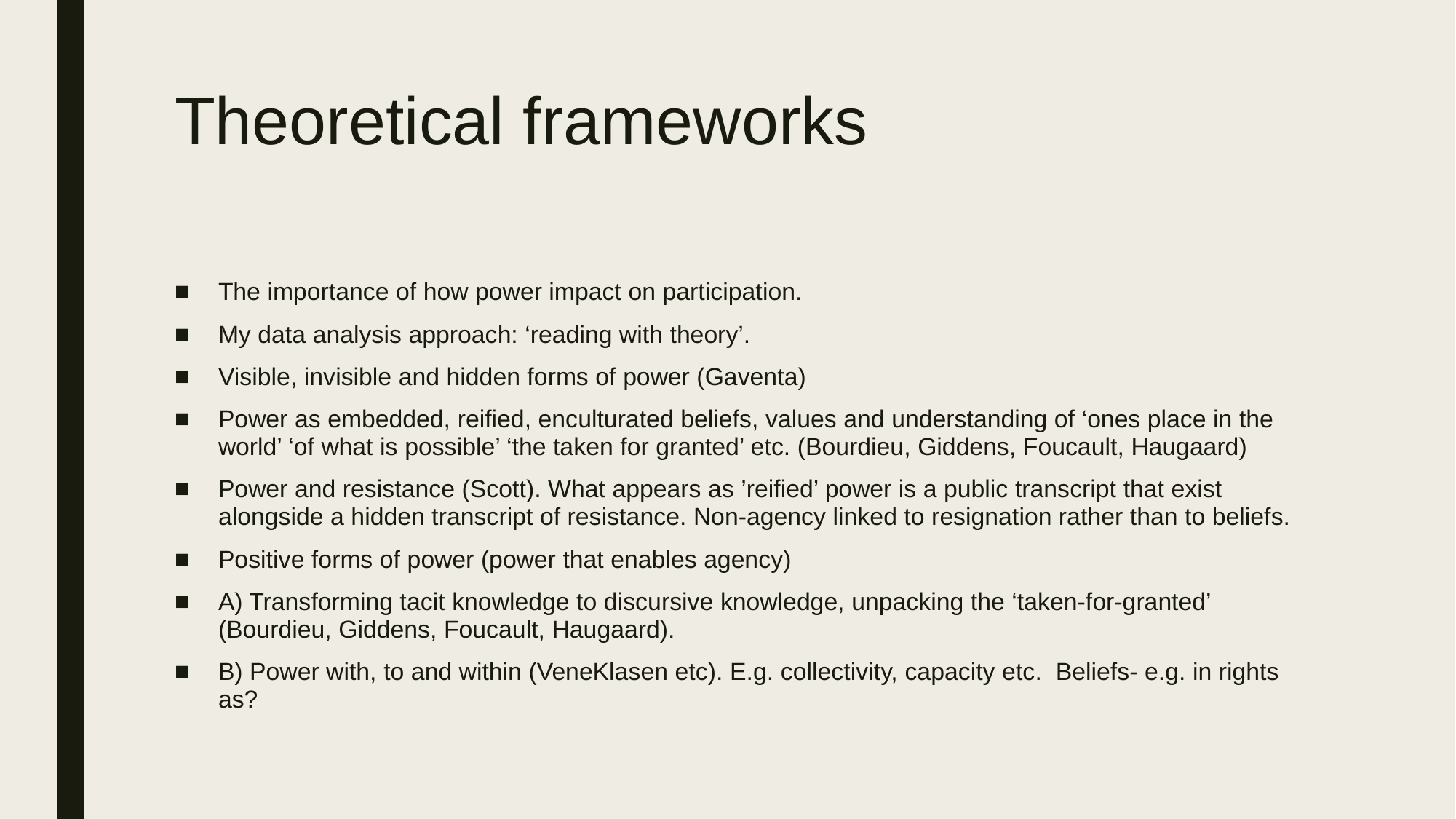

# Theoretical frameworks
The importance of how power impact on participation.
My data analysis approach: ‘reading with theory’.
Visible, invisible and hidden forms of power (Gaventa)
Power as embedded, reified, enculturated beliefs, values and understanding of ‘ones place in the world’ ‘of what is possible’ ‘the taken for granted’ etc. (Bourdieu, Giddens, Foucault, Haugaard)
Power and resistance (Scott). What appears as ’reified’ power is a public transcript that exist alongside a hidden transcript of resistance. Non-agency linked to resignation rather than to beliefs.
Positive forms of power (power that enables agency)
A) Transforming tacit knowledge to discursive knowledge, unpacking the ‘taken-for-granted’ (Bourdieu, Giddens, Foucault, Haugaard).
B) Power with, to and within (VeneKlasen etc). E.g. collectivity, capacity etc.  Beliefs- e.g. in rights as?